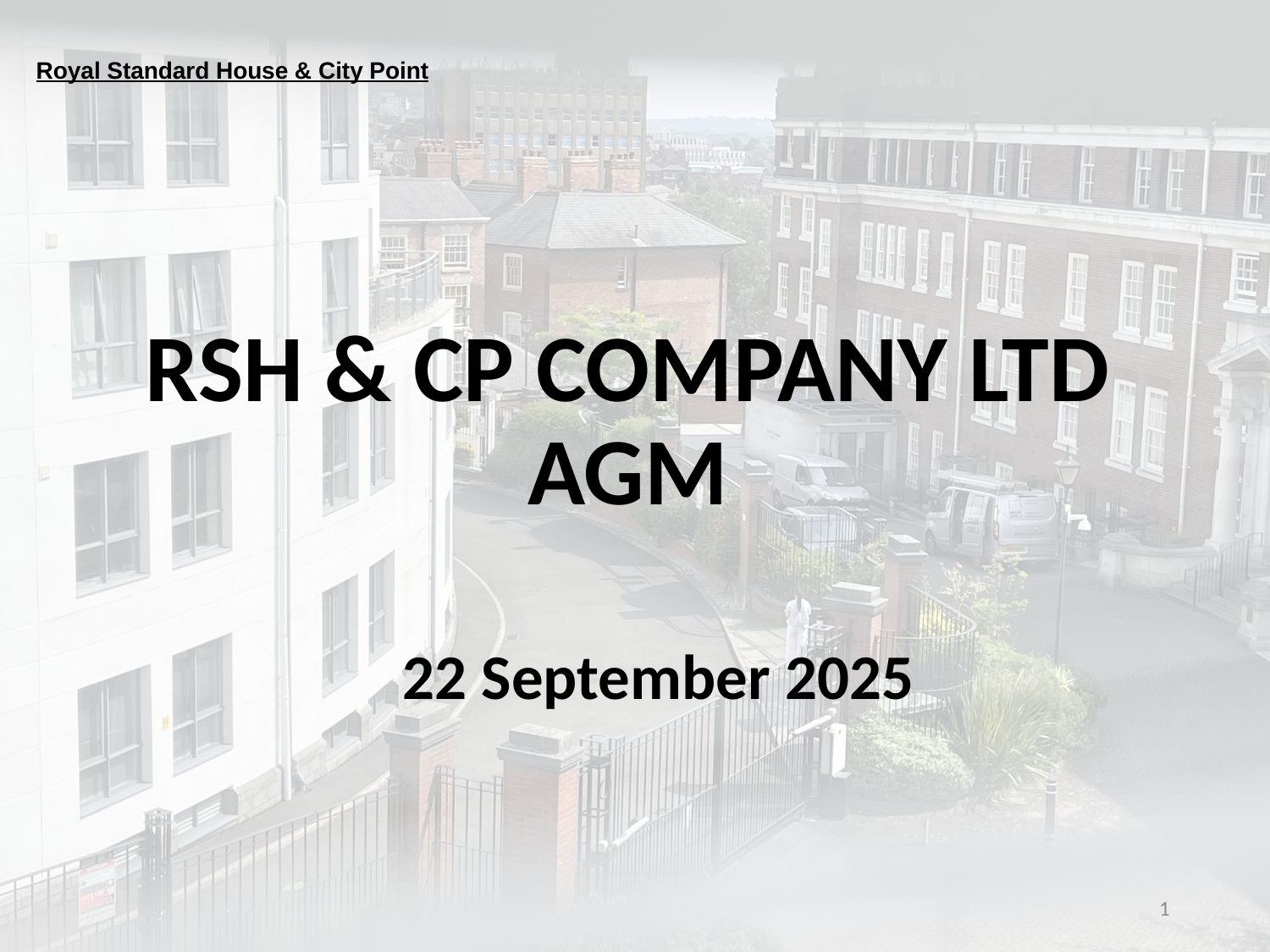

Royal Standard House & City Point
# RSH & CP COMPANY LTD AGM
22 September 2025
1